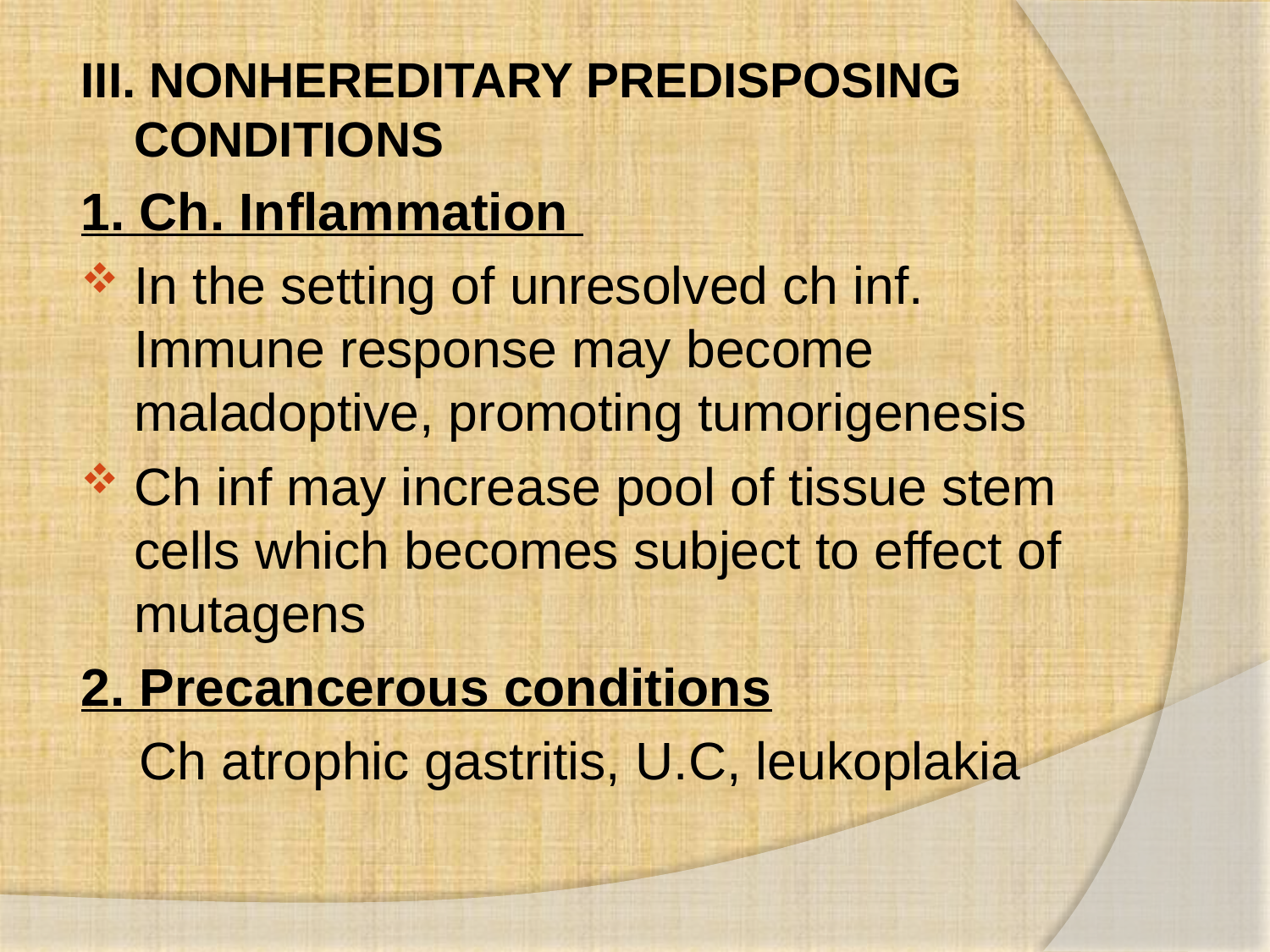

#
III. NONHEREDITARY PREDISPOSING   CONDITIONS
1. Ch. Inflammation
In the setting of unresolved ch inf. Immune response may become maladoptive, promoting tumorigenesis
Ch inf may increase pool of tissue stem cells which becomes subject to effect of mutagens
2. Precancerous conditions
    Ch atrophic gastritis, U.C, leukoplakia